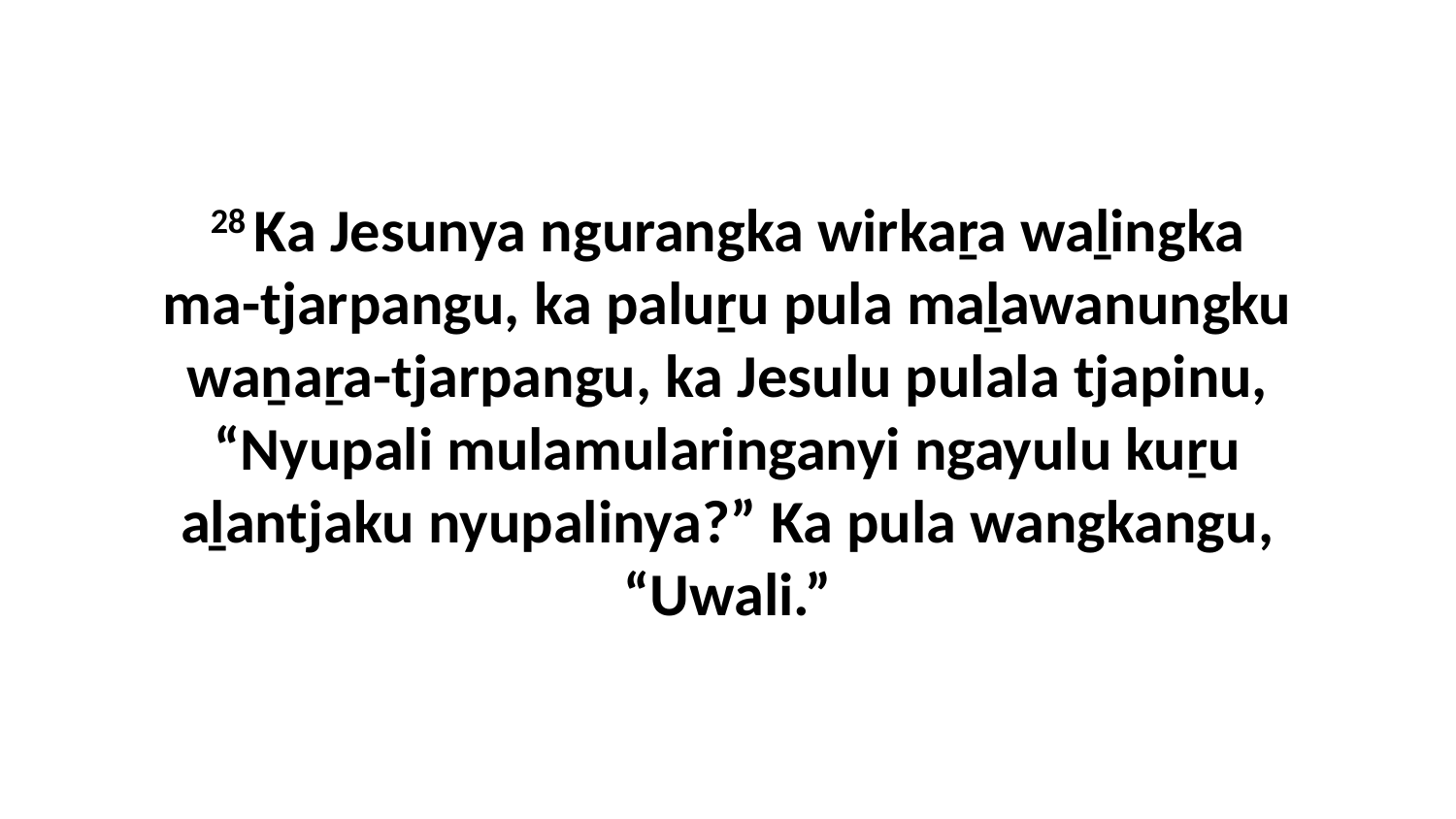

28 Ka Jesunya ngurangka wirkaṟa waḻingka ma-tjarpangu, ka paluṟu pula maḻawanungku waṉaṟa-tjarpangu, ka Jesulu pulala tjapinu, “Nyupali mulamularinganyi ngayulu kuṟu aḻantjaku nyupalinya?” Ka pula wangkangu, “Uwali.”